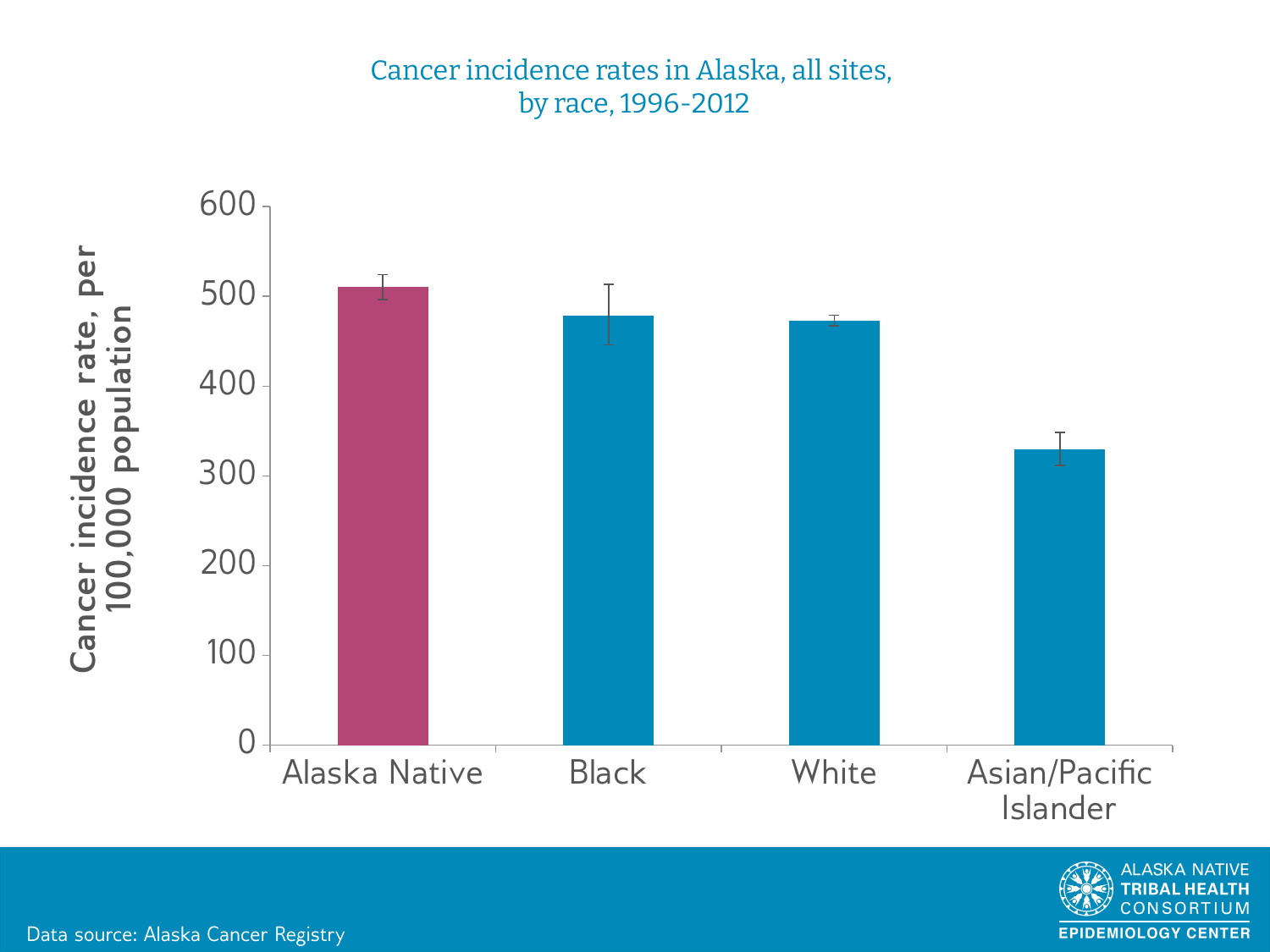

# Cancer incidence rates in Alaska, all sites, by race, 1996-2012

### Chart

| Category |  |
|---|---|
| Alaska Native | 510.3 |
| Black | 478.9 |
| White | 473.2 |
| Asian/Pacific Islander | 329.7 |
Data source: Alaska Cancer Registry